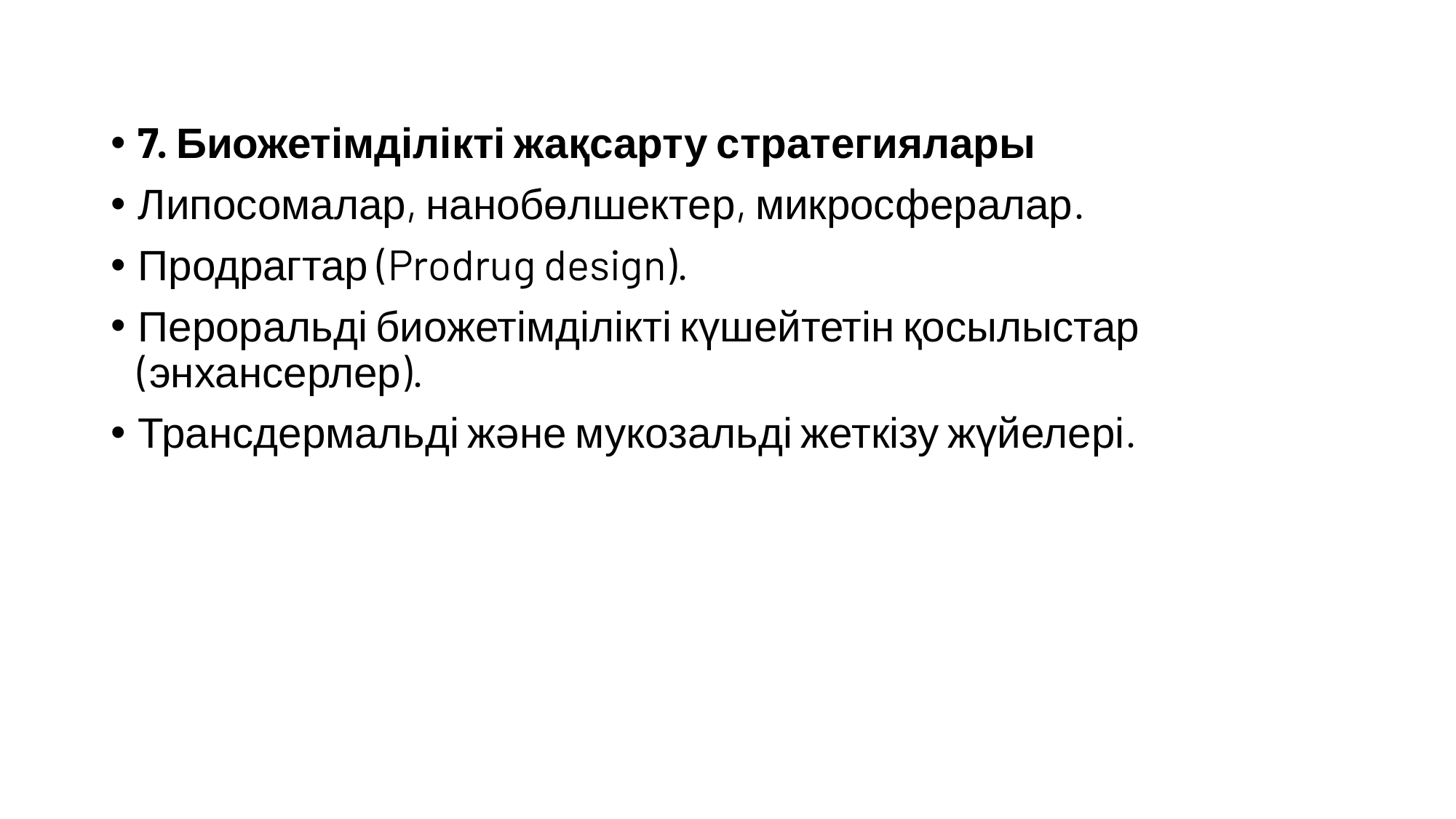

7. Биожетімділікті жақсарту стратегиялары
Липосомалар, нанобөлшектер, микросфералар.
Продрагтар (Prodrug design).
Пероральді биожетімділікті күшейтетін қосылыстар (энхансерлер).
Трансдермальді және мукозальді жеткізу жүйелері.